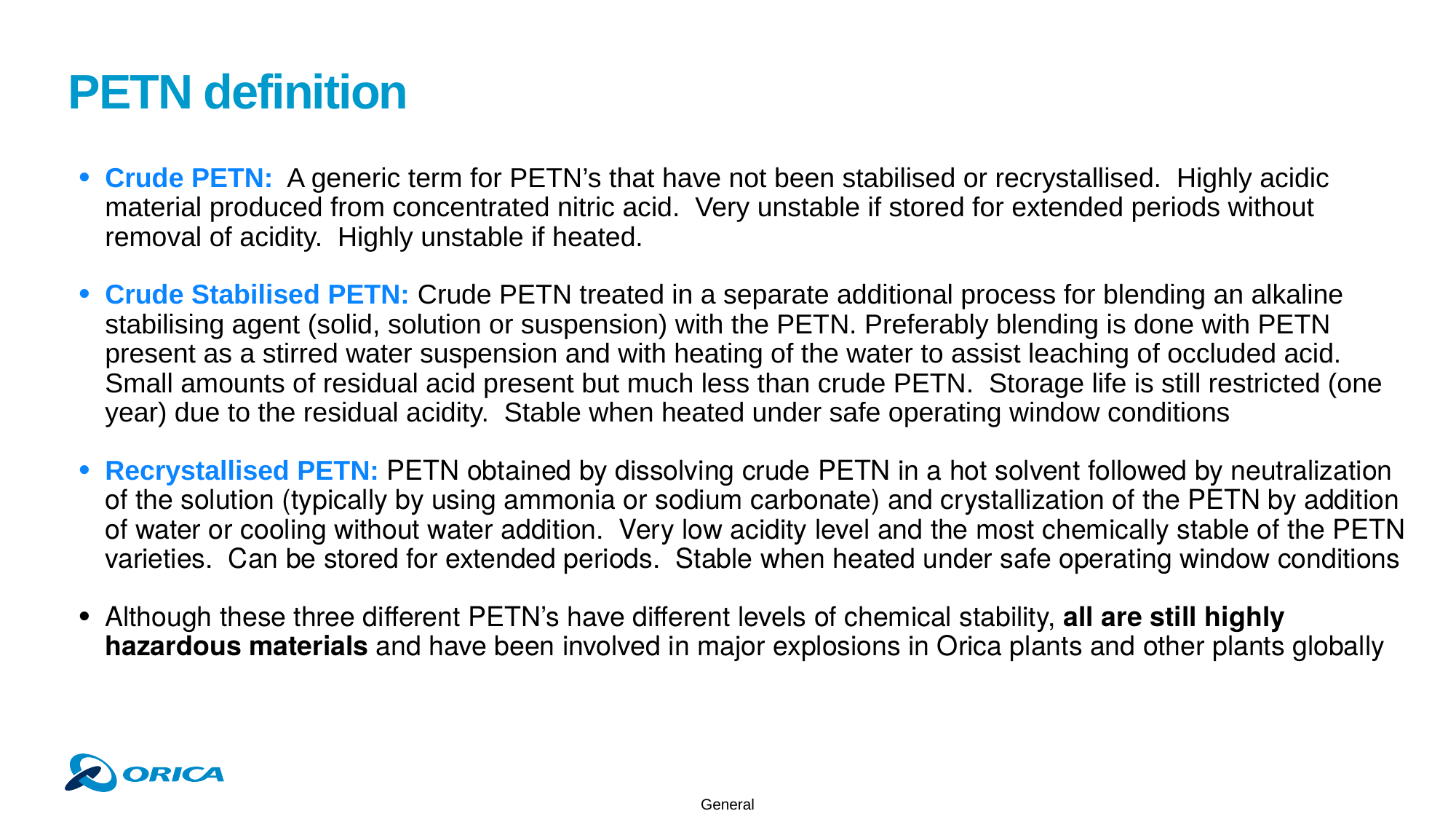

# PETN definition
Crude PETN:  A generic term for PETN’s that have not been stabilised or recrystallised.  Highly acidic material produced from concentrated nitric acid.  Very unstable if stored for extended periods without removal of acidity.  Highly unstable if heated.

Crude Stabilised PETN: Crude PETN treated in a separate additional process for blending an alkaline stabilising agent (solid, solution or suspension) with the PETN. Preferably blending is done with PETN present as a stirred water suspension and with heating of the water to assist leaching of occluded acid. Small amounts of residual acid present but much less than crude PETN.  Storage life is still restricted (one year) due to the residual acidity.  Stable when heated under safe operating window conditions

Recrystallised PETN: PETN obtained by dissolving crude PETN in a hot solvent followed by neutralization of the solution (typically by using ammonia or sodium carbonate) and crystallization of the PETN by addition of water or cooling without water addition.  Very low acidity level and the most chemically stable of the PETN varieties.  Can be stored for extended periods.  Stable when heated under safe operating window conditions

Although these three different PETN’s have different levels of chemical stability, all are still highly hazardous materials and have been involved in major explosions in Orica plants and other plants globally